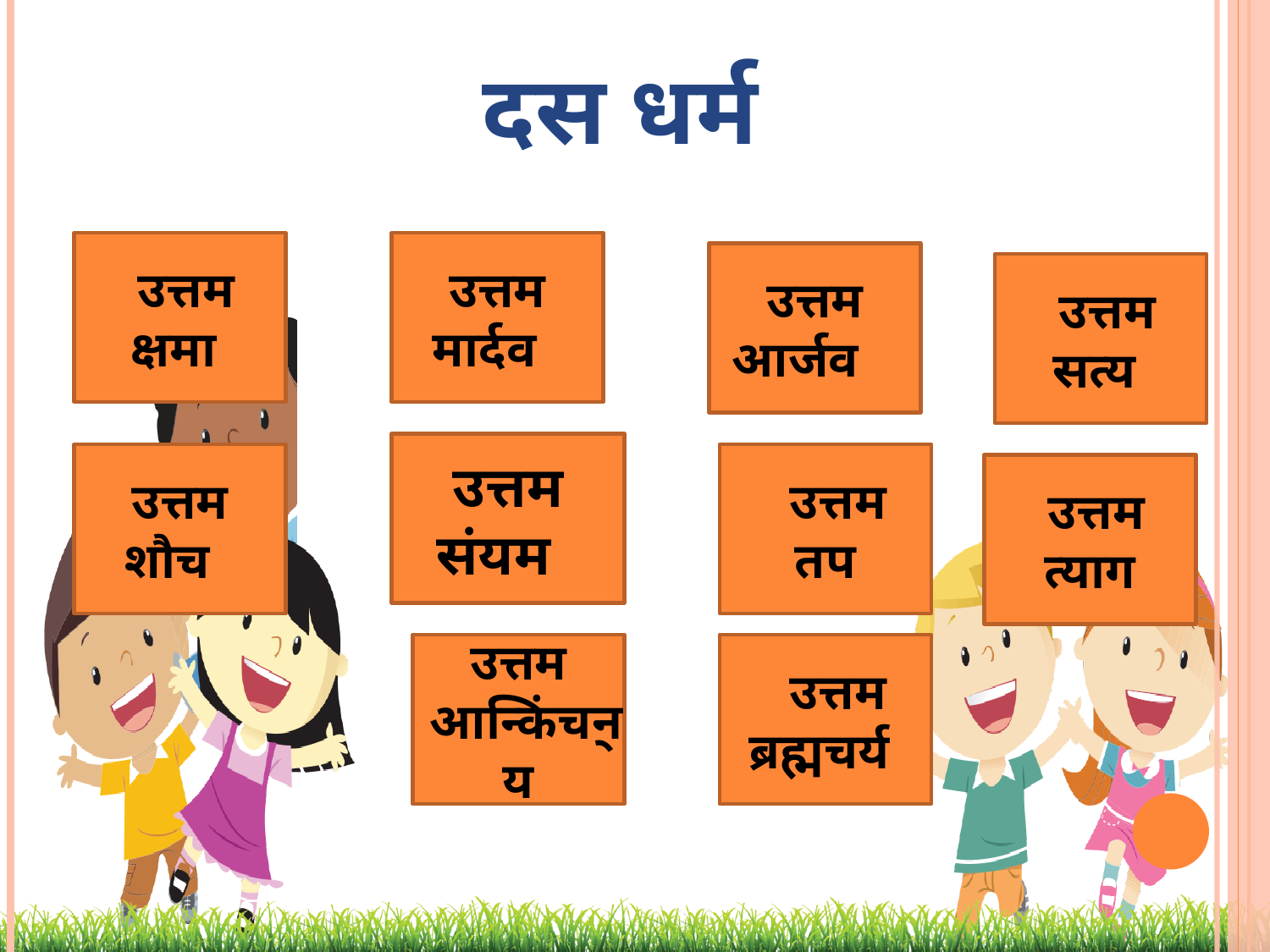

दस धर्म
 उत्तम क्षमा
उत्तम मार्दव
उत्तम आर्जव
 उत्तम सत्य
उत्तम संयम

उत्तम शौच

  उत्तम तप
 उत्तम त्याग

उत्तम
आन्किंचन्य

  उत्तम
ब्रह्मचर्य